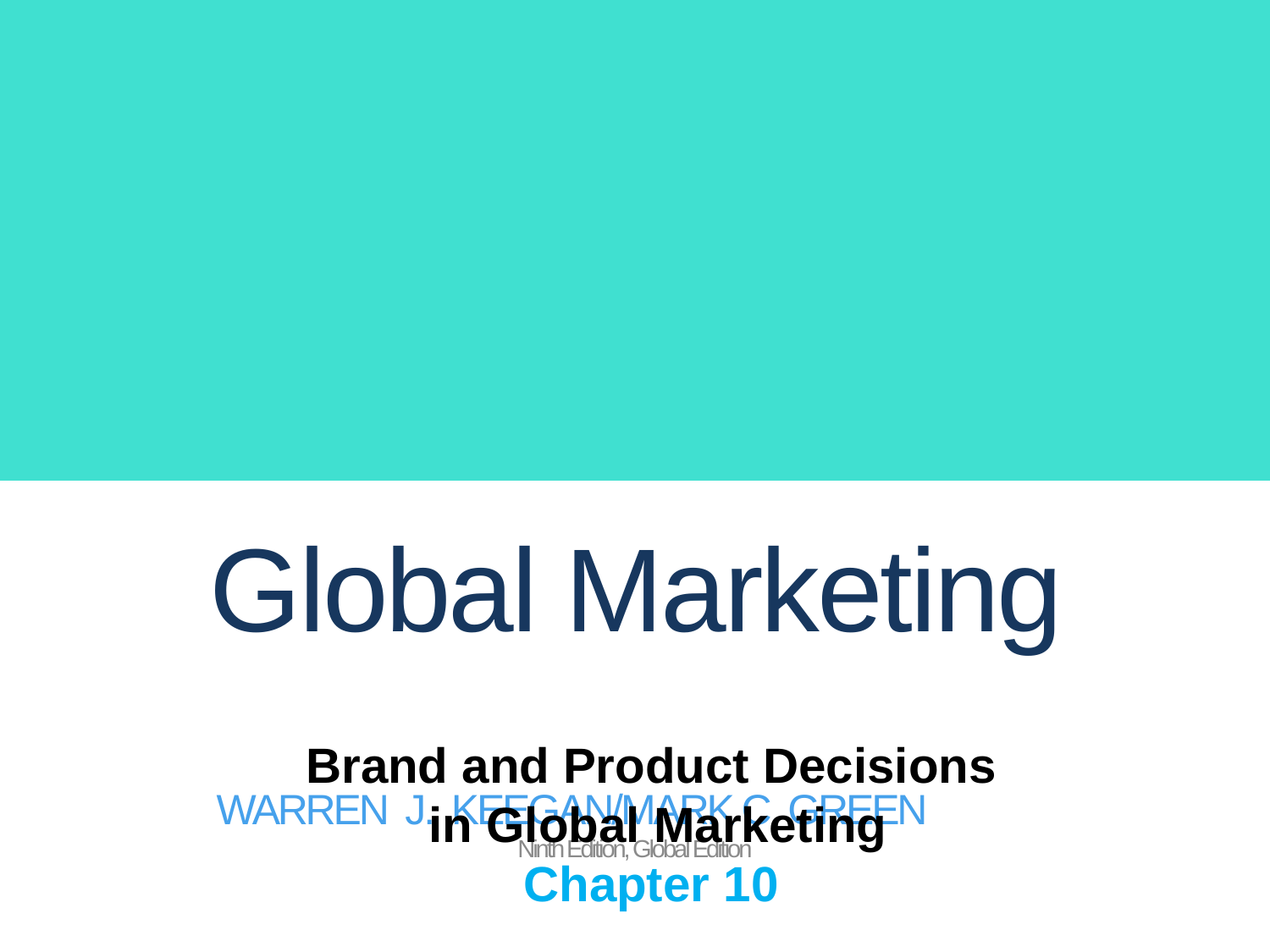

Brand and Product Decisions
 in Global Marketing
Chapter 10